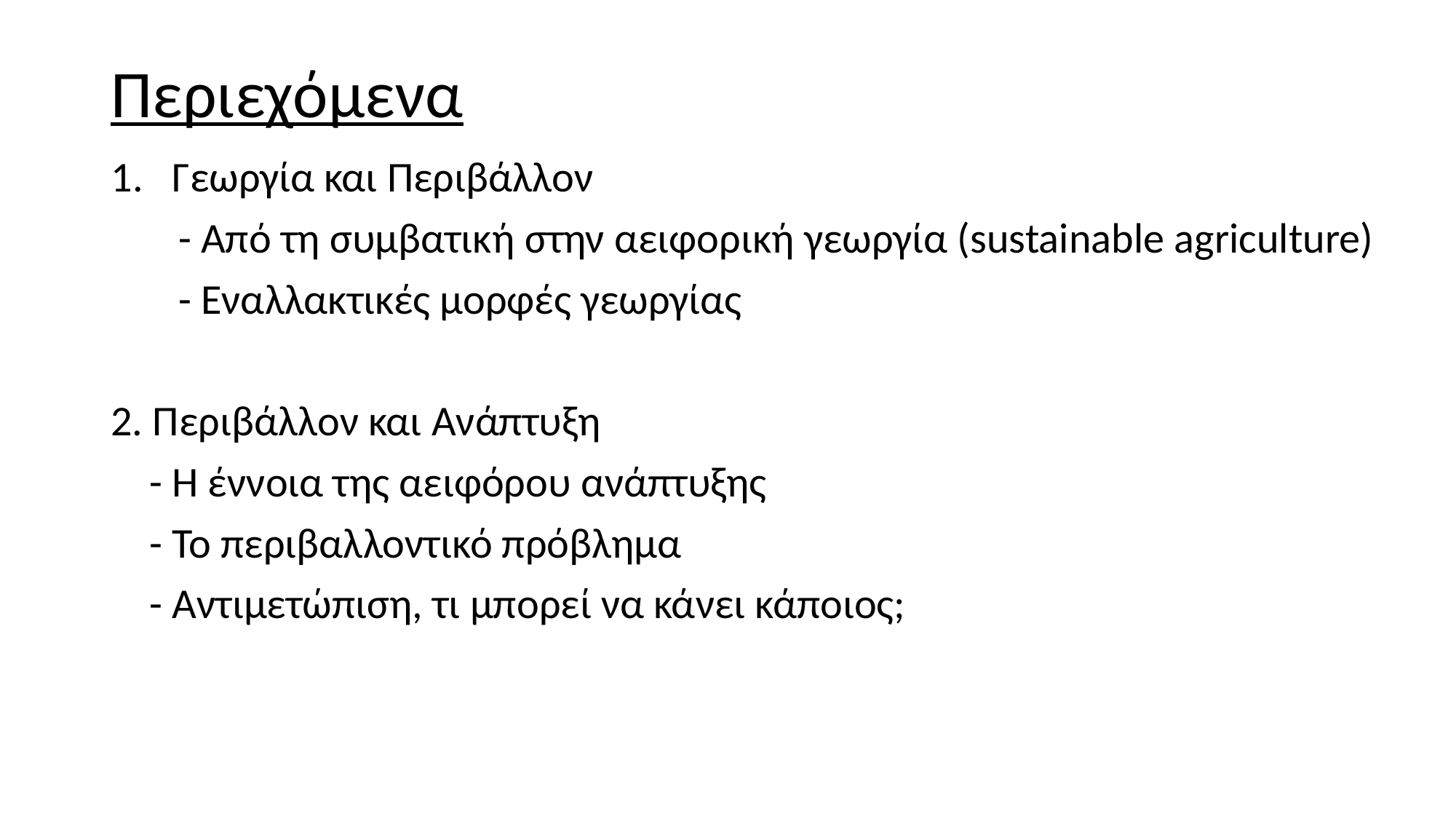

# Περιεχόμενα
Γεωργία και Περιβάλλον
       - Από τη συμβατική στην αειφορική γεωργία (sustainable agriculture)
       - Εναλλακτικές μορφές γεωργίας

2. Περιβάλλον και Ανάπτυξη
    - Η έννοια της αειφόρου ανάπτυξης
    - Το περιβαλλοντικό πρόβλημα
    - Αντιμετώπιση, τι μπορεί να κάνει κάποιος;